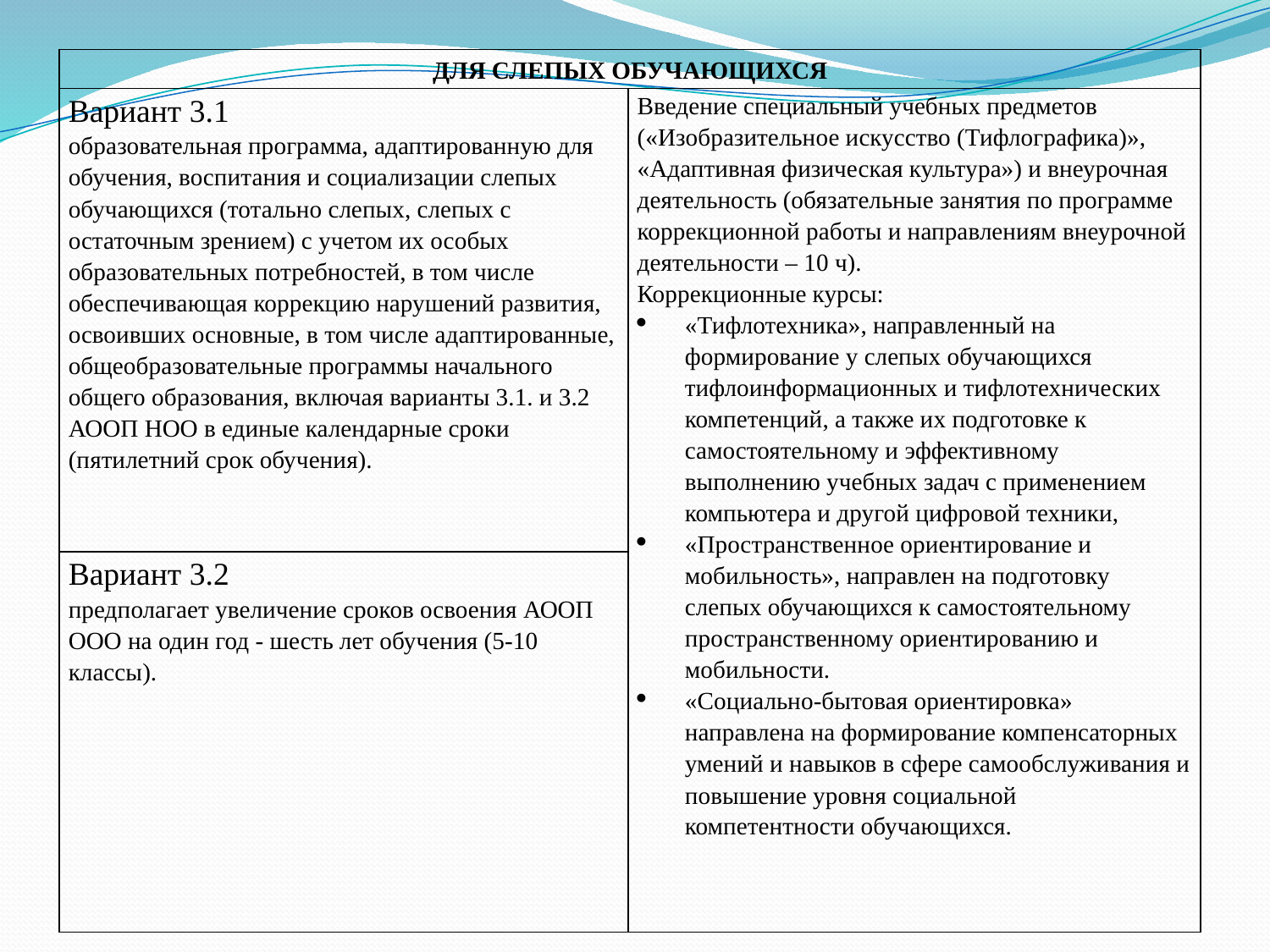

| ДЛЯ СЛЕПЫХ ОБУЧАЮЩИХСЯ |  |
| --- | --- |
| Вариант 3.1 образовательная программа, адаптированную для обучения, воспитания и социализации слепых обучающихся (тотально слепых, слепых с остаточным зрением) с учетом их особых образовательных потребностей, в том числе обеспечивающая коррекцию нарушений развития, освоивших основные, в том числе адаптированные, общеобразовательные программы начального общего образования, включая варианты 3.1. и 3.2 АООП НОО в единые календарные сроки (пятилетний срок обучения). | Введение специальный учебных предметов («Изобразительное искусство (Тифлографика)», «Адаптивная физическая культура») и внеурочная деятельность (обязательные занятия по программе коррекционной работы и направлениям внеурочной деятельности – 10 ч). Коррекционные курсы: «Тифлотехника», направленный на формирование у слепых обучающихся тифлоинформационных и тифлотехнических компетенций, а также их подготовке к самостоятельному и эффективному выполнению учебных задач с применением компьютера и другой цифровой техники, «Пространственное ориентирование и мобильность», направлен на подготовку слепых обучающихся к самостоятельному пространственному ориентированию и мобильности. «Социально-бытовая ориентировка» направлена на формирование компенсаторных умений и навыков в сфере самообслуживания и повышение уровня социальной компетентности обучающихся. |
| Вариант 3.2 предполагает увеличение сроков освоения АООП ООО на один год - шесть лет обучения (5-10 классы). |  |